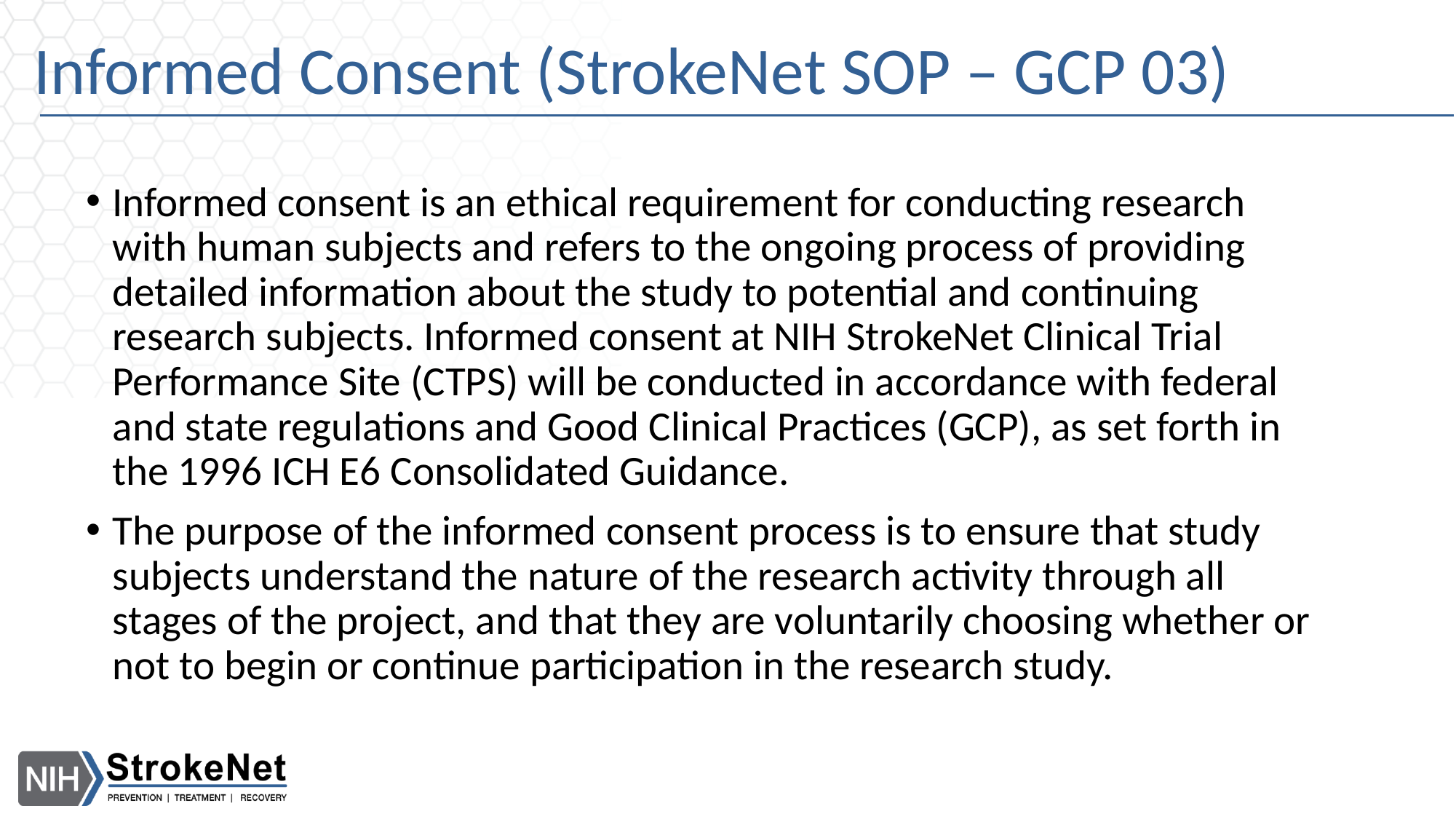

# Informed Consent (StrokeNet SOP – GCP 03)
Informed consent is an ethical requirement for conducting research with human subjects and refers to the ongoing process of providing detailed information about the study to potential and continuing research subjects. Informed consent at NIH StrokeNet Clinical Trial Performance Site (CTPS) will be conducted in accordance with federal and state regulations and Good Clinical Practices (GCP), as set forth in the 1996 ICH E6 Consolidated Guidance.
The purpose of the informed consent process is to ensure that study subjects understand the nature of the research activity through all stages of the project, and that they are voluntarily choosing whether or not to begin or continue participation in the research study.